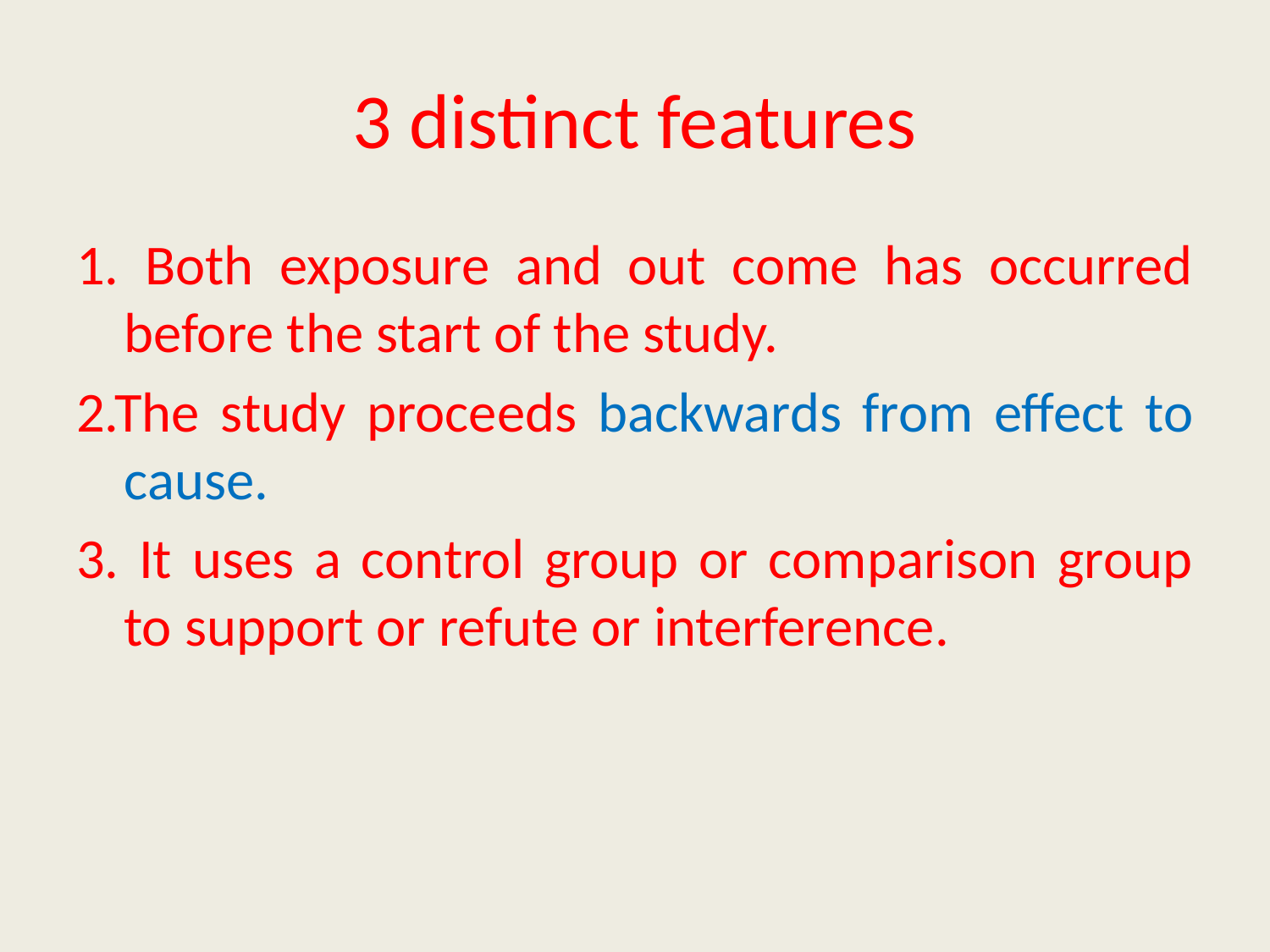

# 3 distinct features
1. Both exposure and out come has occurred before the start of the study.
2.The study proceeds backwards from effect to cause.
3. It uses a control group or comparison group to support or refute or interference.